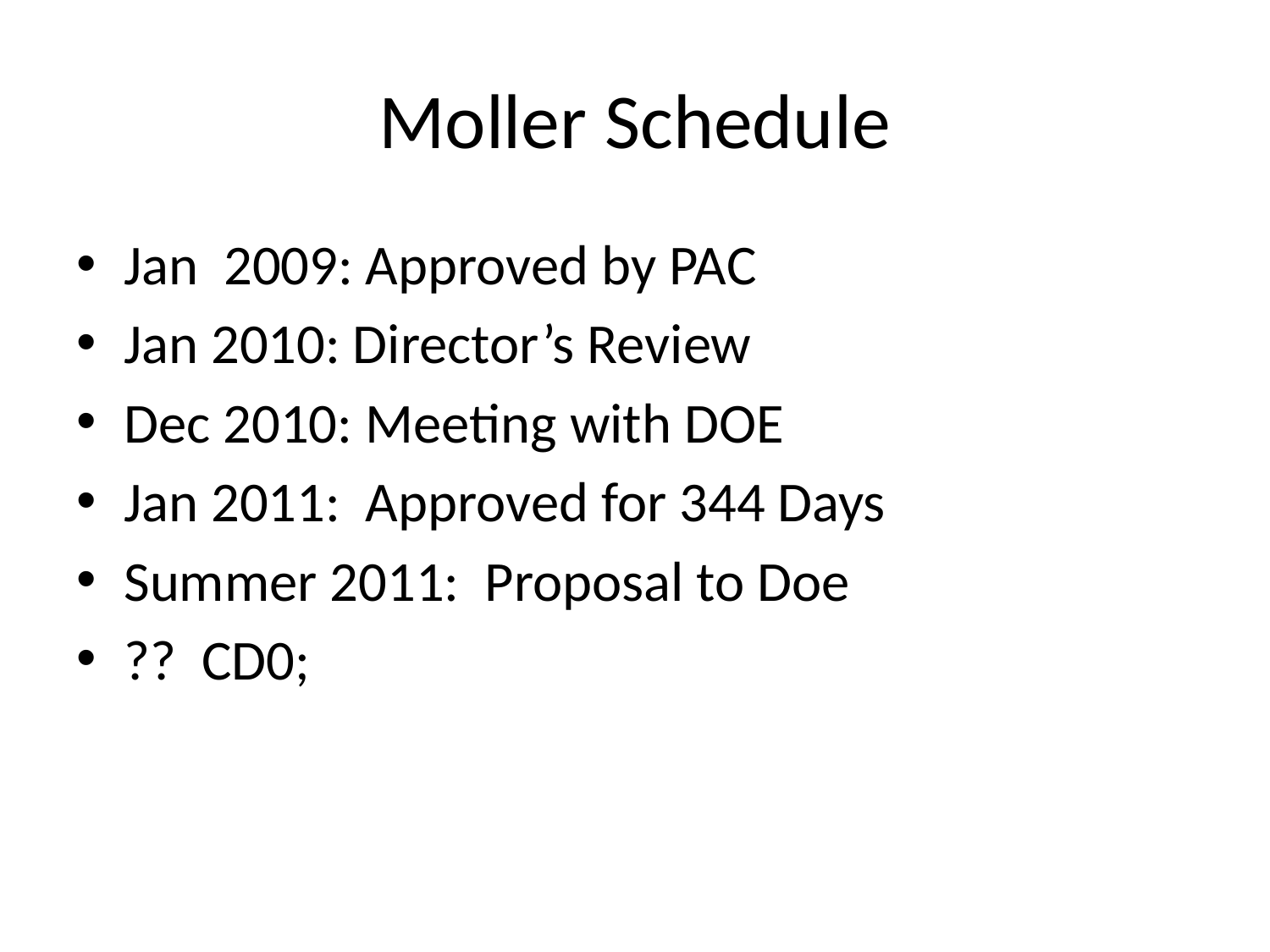

# Moller Schedule
Jan  2009: Approved by PAC
Jan 2010: Director’s Review
Dec 2010: Meeting with DOE
Jan 2011:  Approved for 344 Days
Summer 2011:  Proposal to Doe
??  CD0;